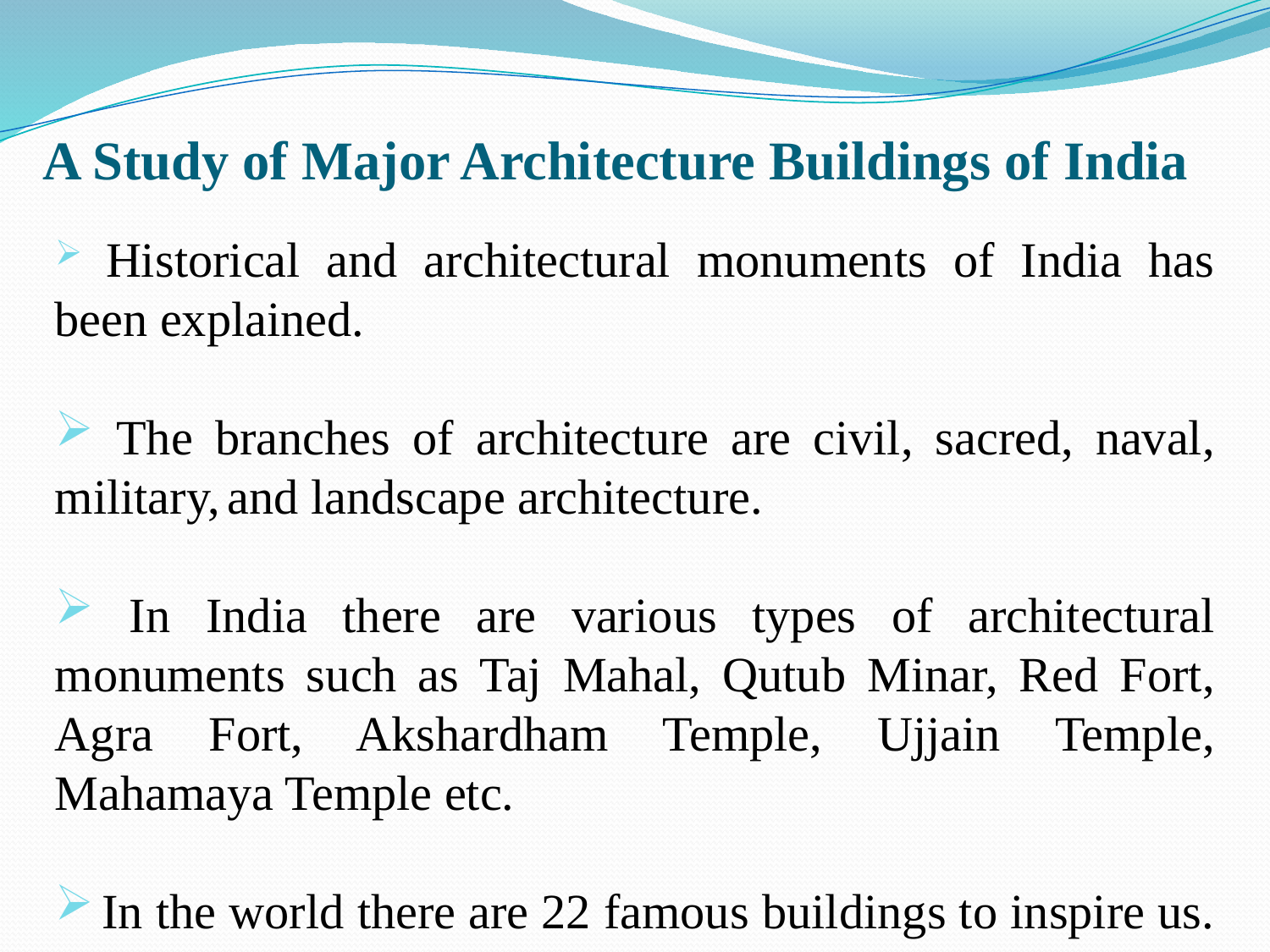

# A Study of Major Architecture Buildings of India
 Historical and architectural monuments of India has been explained.

 The branches of architecture are civil, sacred, naval, military, and landscape architecture.

 In India there are various types of architectural monuments such as Taj Mahal, Qutub Minar, Red Fort, Agra Fort, Akshardham Temple, Ujjain Temple, Mahamaya Temple etc.

 In the world there are 22 famous buildings to inspire us.